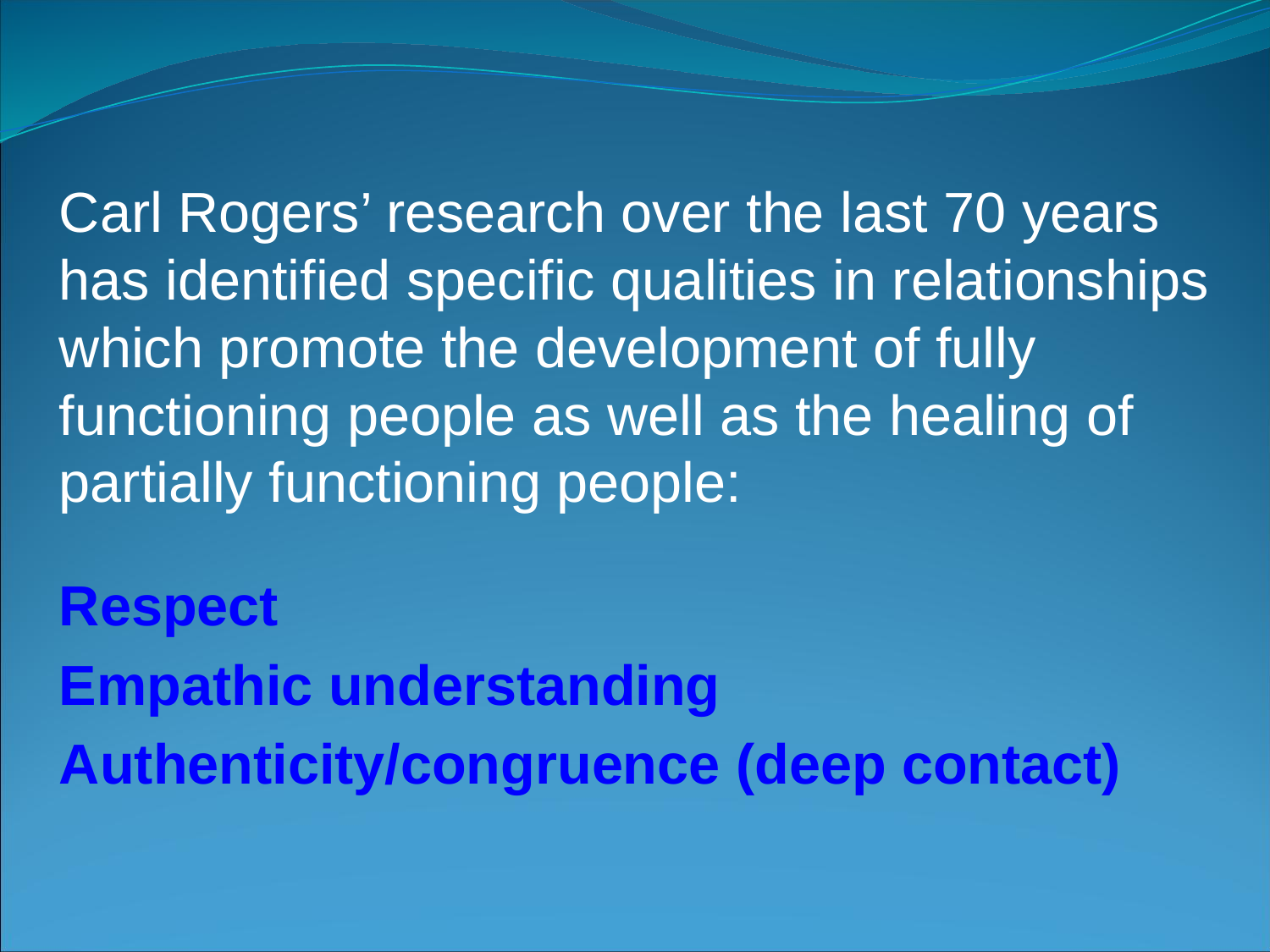

Carl Rogers’ research over the last 70 years has identified specific qualities in relationships which promote the development of fully functioning people as well as the healing of partially functioning people:

Respect
Empathic understanding
Authenticity/congruence (deep contact)